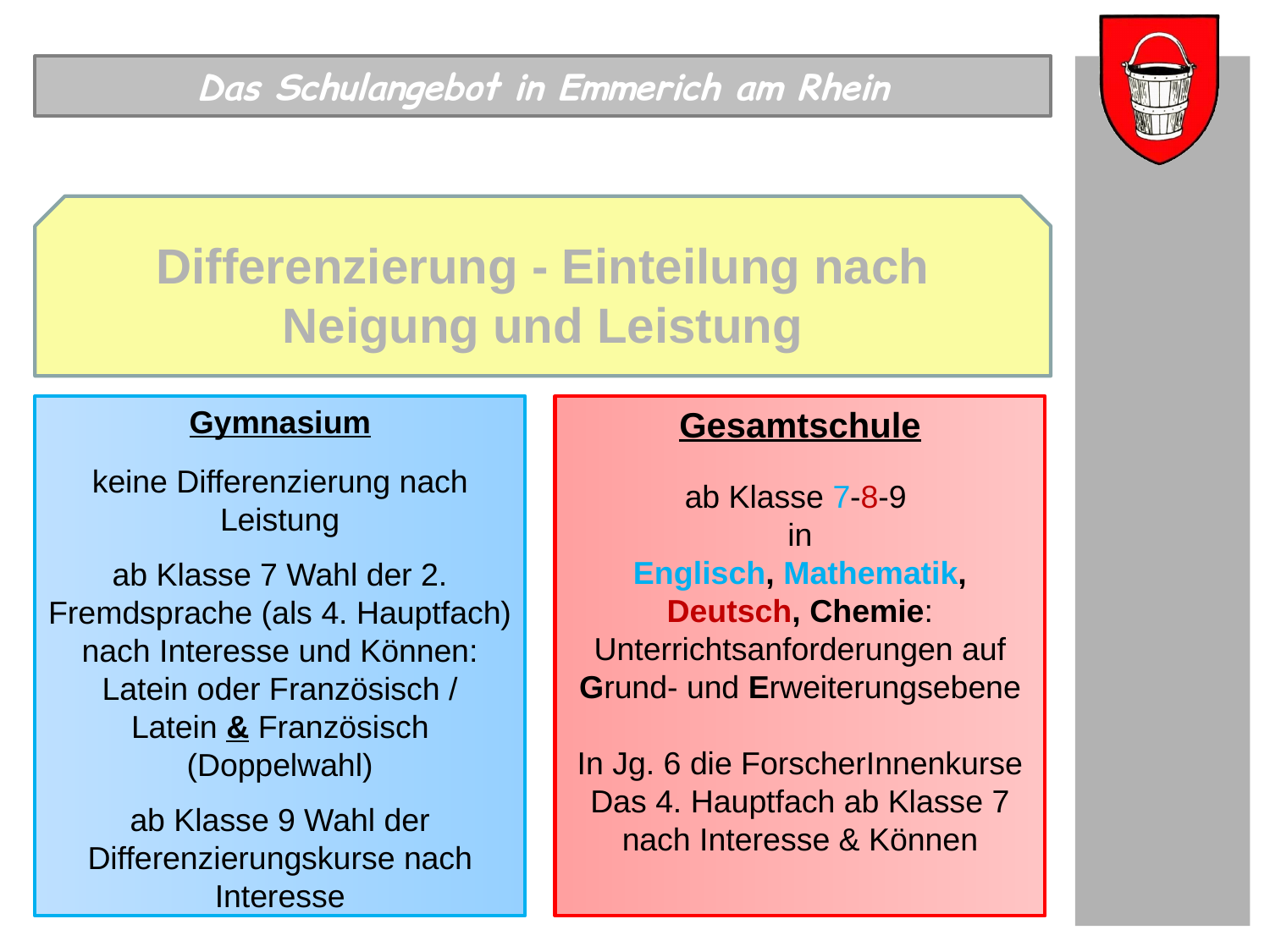

Das Schulangebot in Emmerich am Rhein
Differenzierung - Einteilung nach Neigung und Leistung
Gymnasium

keine Differenzierung nach Leistung

ab Klasse 7 Wahl der 2. Fremdsprache (als 4. Hauptfach) nach Interesse und Können:
Latein oder Französisch /
Latein & Französisch (Doppelwahl)

ab Klasse 9 Wahl der Differenzierungskurse nach Interesse
Gesamtschule

ab Klasse 7-8-9
in
Englisch, Mathematik, Deutsch, Chemie:
Unterrichtsanforderungen auf Grund- und Erweiterungsebene

In Jg. 6 die ForscherInnenkurse
Das 4. Hauptfach ab Klasse 7
nach Interesse & Können